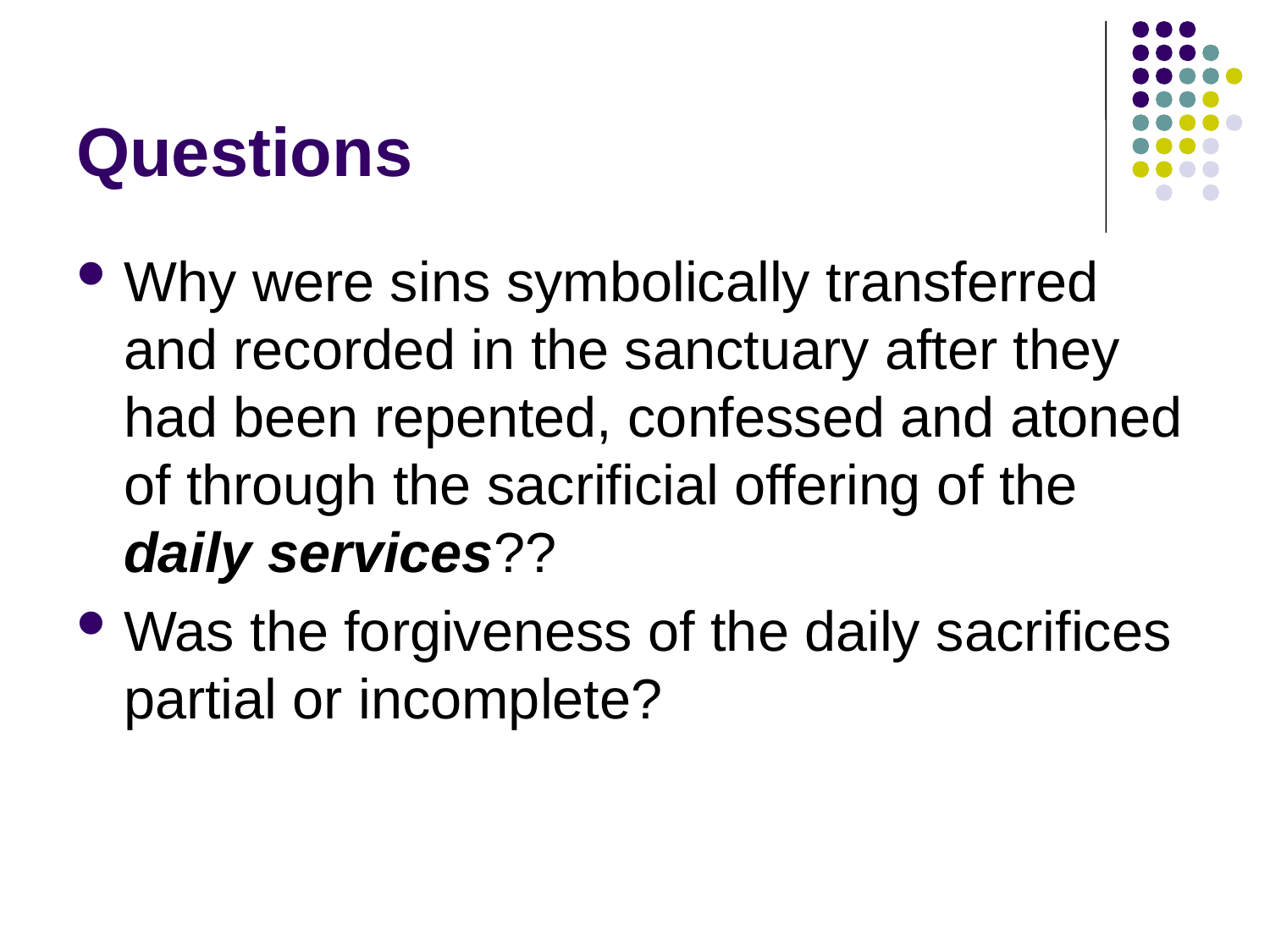

# Questions
Why were sins symbolically transferred and recorded in the sanctuary after they had been repented, confessed and atoned of through the sacrificial offering of the daily services??
Was the forgiveness of the daily sacrifices partial or incomplete?